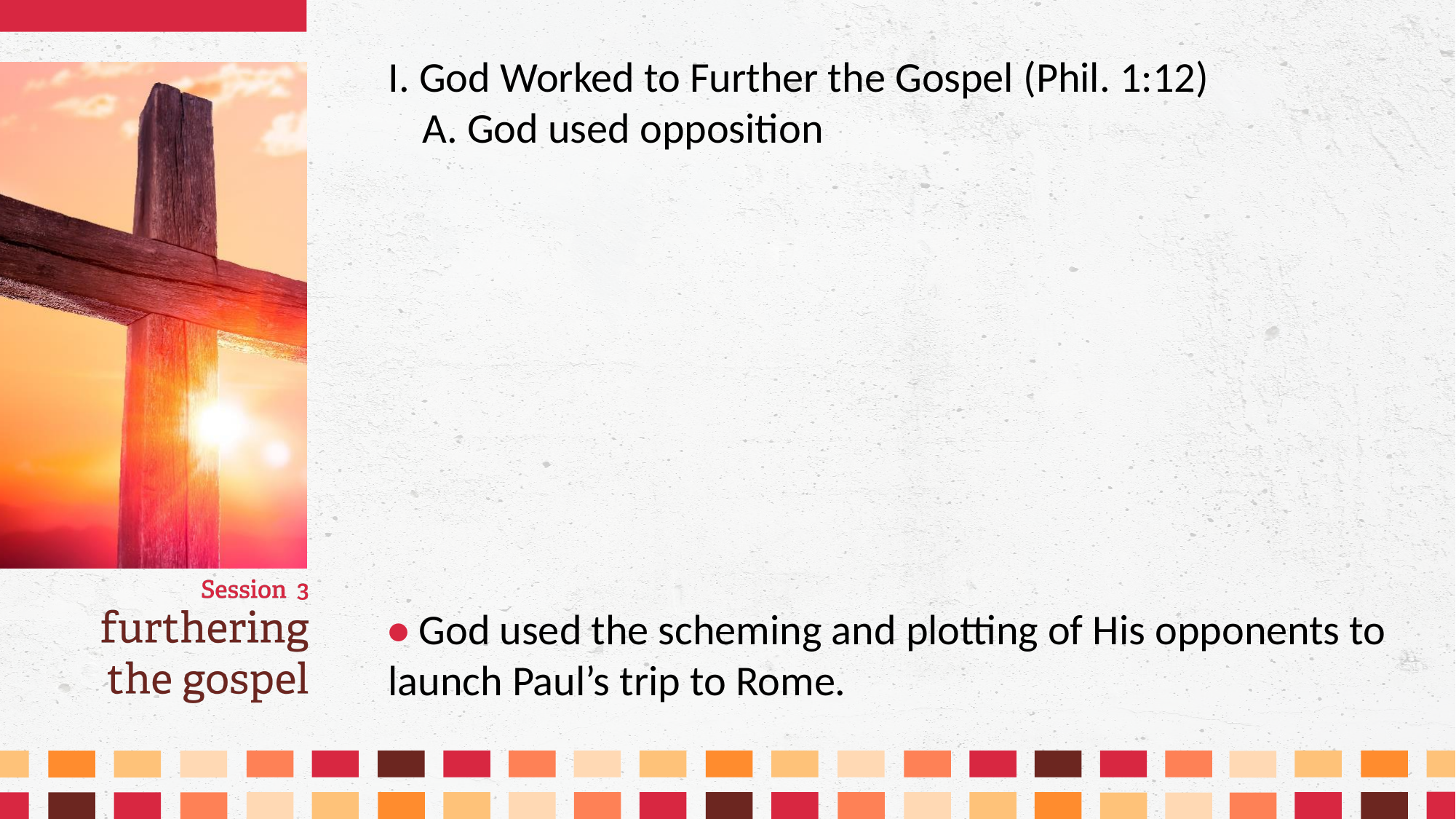

I. God Worked to Further the Gospel (Phil. 1:12)
	A. God used opposition
• God used the scheming and plotting of His opponents to launch Paul’s trip to Rome.